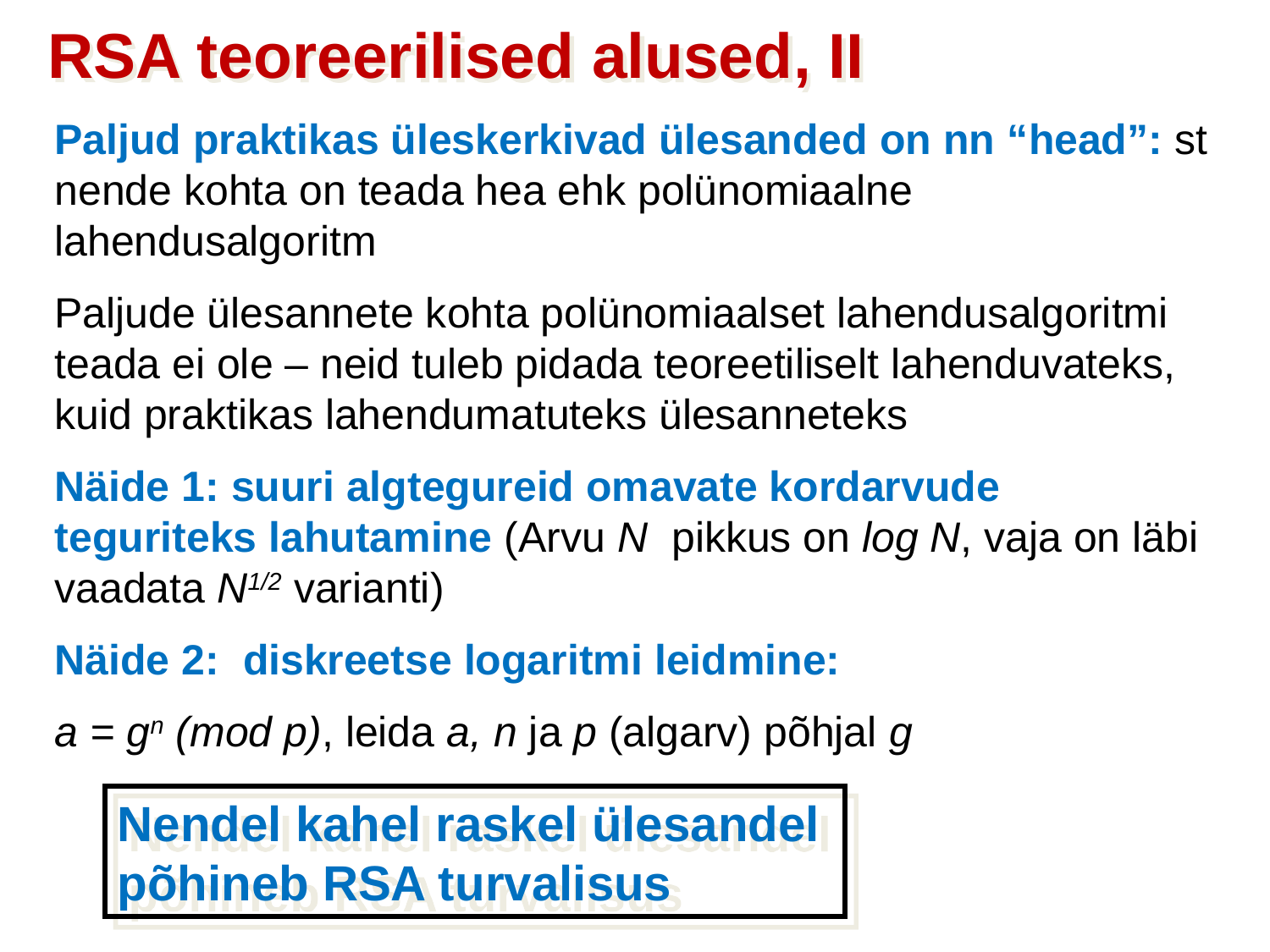

RSA teoreerilised alused, II
Paljud praktikas üleskerkivad ülesanded on nn “head”: st nende kohta on teada hea ehk polünomiaalne lahendusalgoritm
Paljude ülesannete kohta polünomiaalset lahendusalgoritmi  teada ei ole – neid tuleb pidada teoreetiliselt lahenduvateks, kuid praktikas lahendumatuteks ülesanneteks
Näide 1: suuri algtegureid omavate kordarvude teguriteks lahutamine (Arvu N  pikkus on log N, vaja on läbi vaadata N1/2 varianti)
Näide 2:  diskreetse logaritmi leidmine:
a = gn (mod p), leida a, n ja p (algarv) põhjal g
Nendel kahel raskel ülesandel põhineb RSA turvalisus